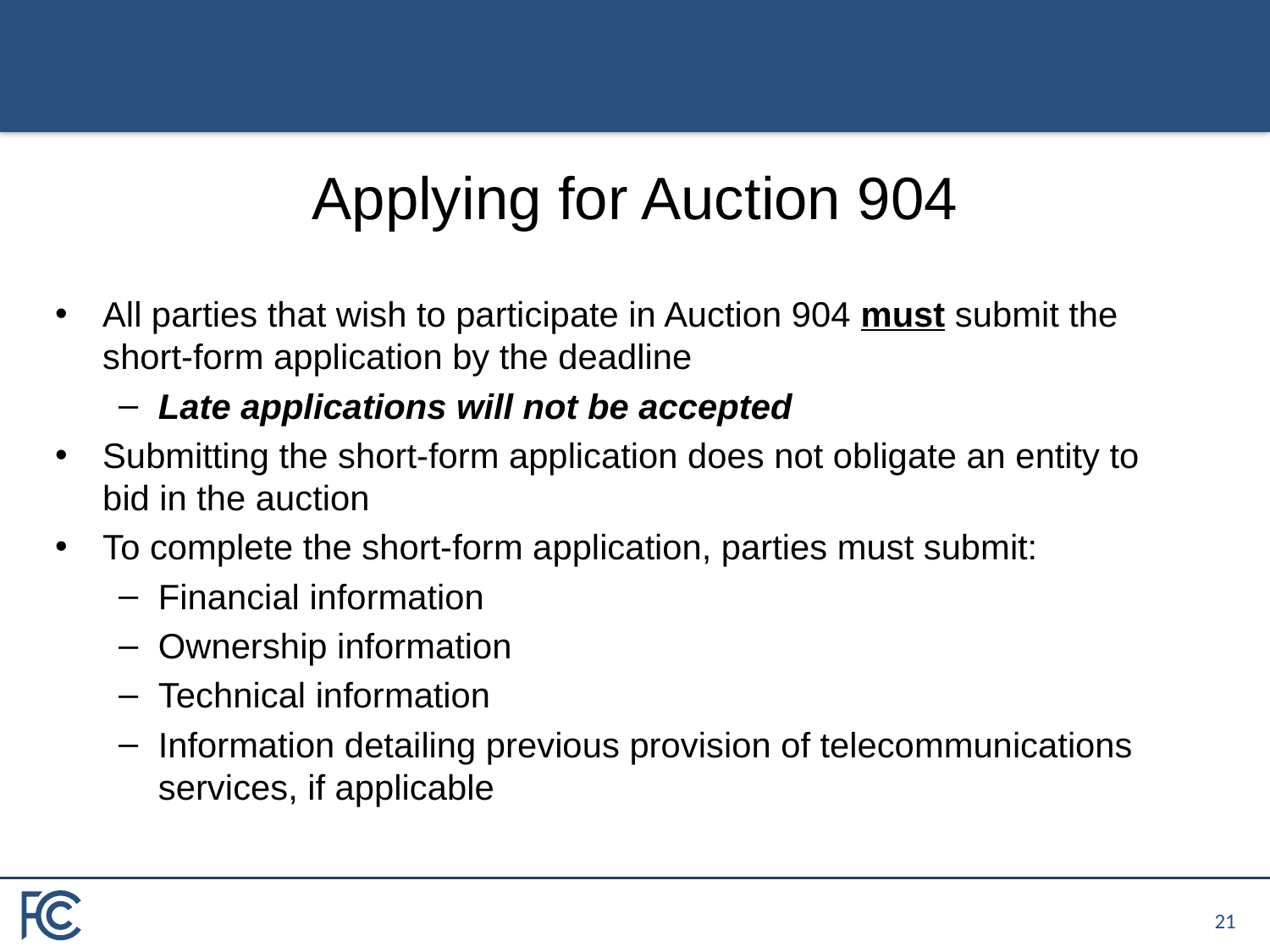

# Applying for Auction 904
All parties that wish to participate in Auction 904 must submit the short-form application by the deadline
Late applications will not be accepted
Submitting the short-form application does not obligate an entity to bid in the auction
To complete the short-form application, parties must submit:
Financial information
Ownership information
Technical information
Information detailing previous provision of telecommunications services, if applicable
21